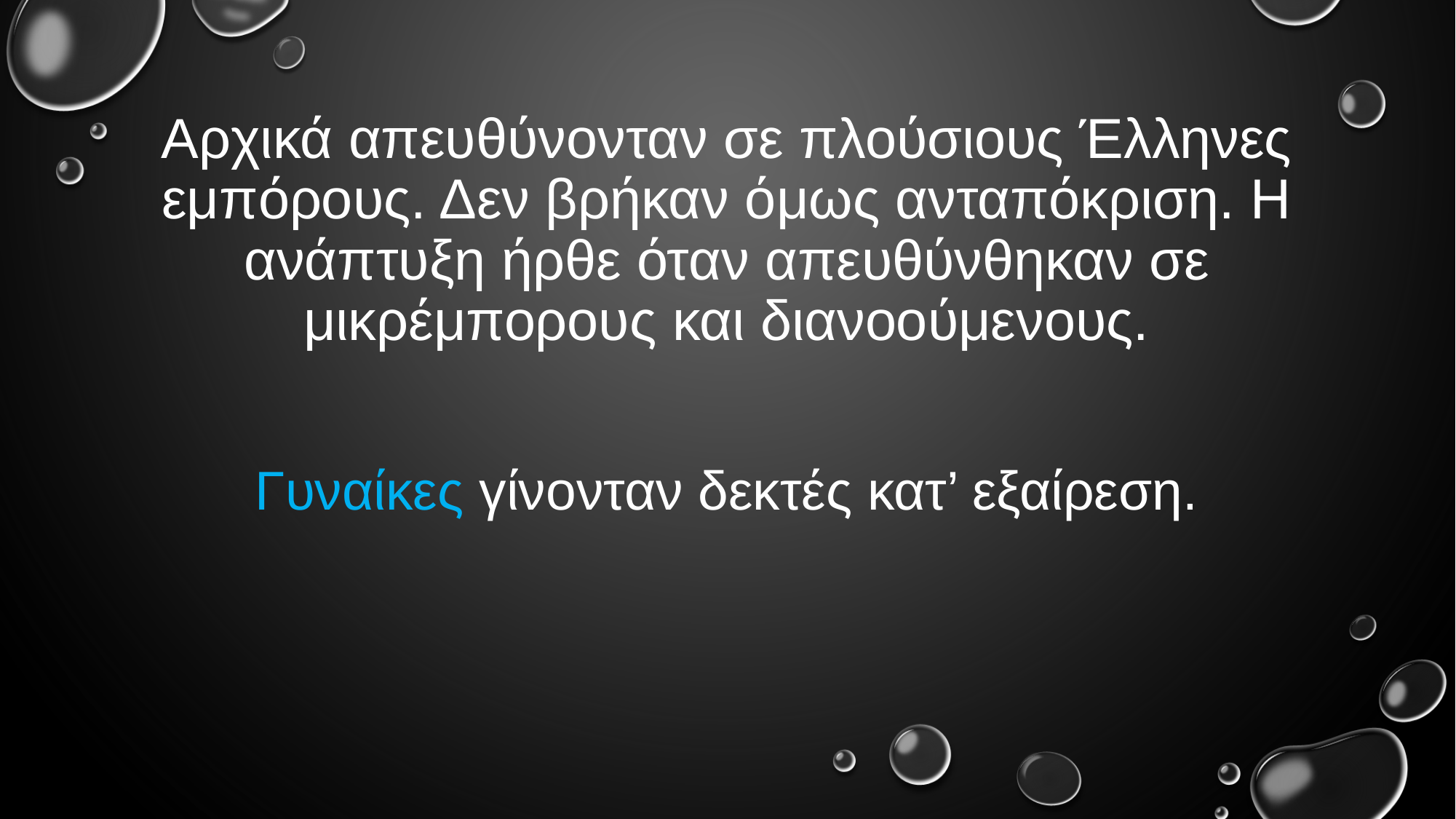

# Αρχικά απευθύνονταν σε πλούσιους Έλληνες εμπόρους. Δεν βρήκαν όμως ανταπόκριση. Η ανάπτυξη ήρθε όταν απευθύνθηκαν σε μικρέμπορους και διανοούμενους.
Γυναίκες γίνονταν δεκτές κατ’ εξαίρεση.